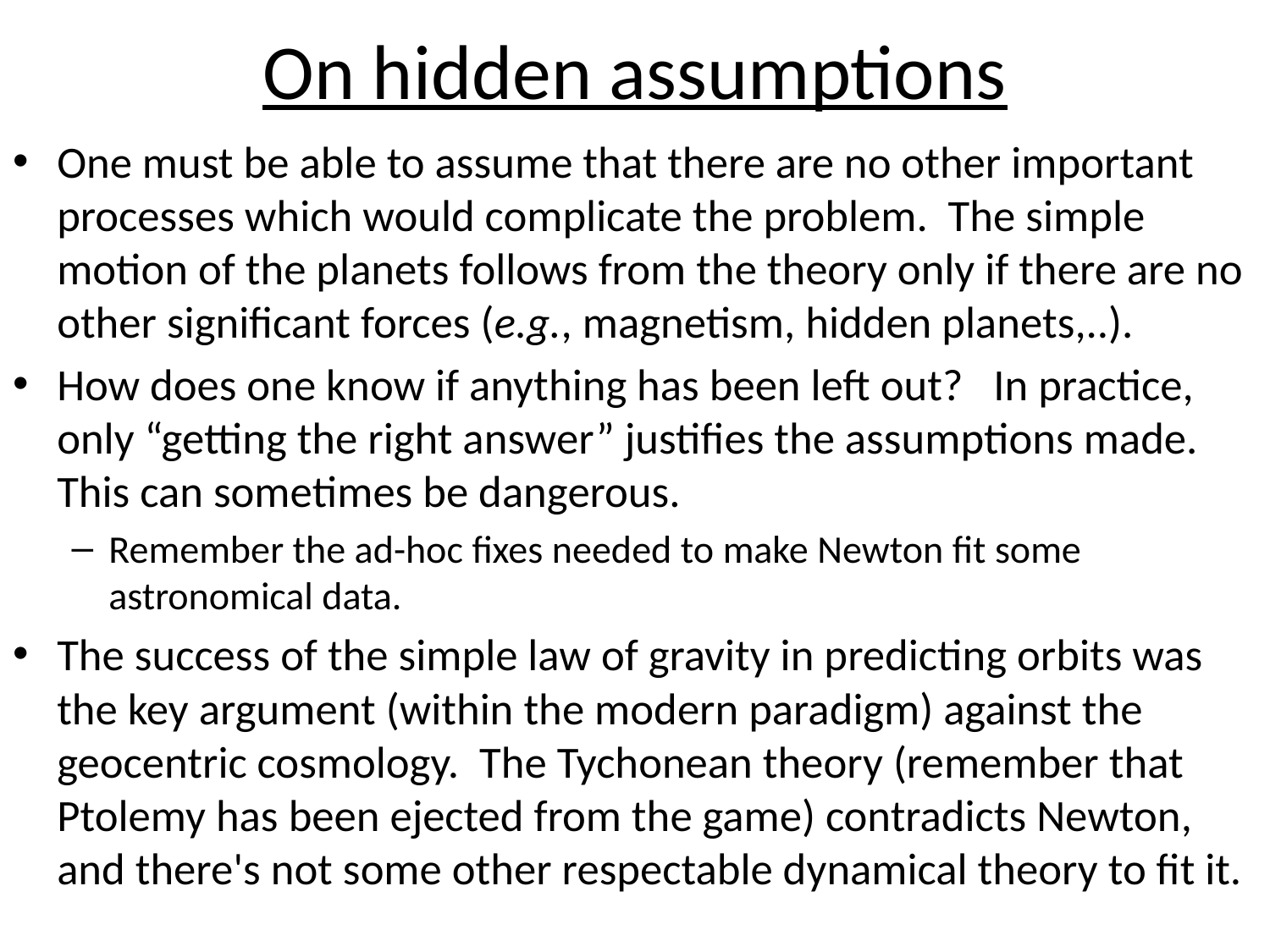

# On hidden assumptions
One must be able to assume that there are no other important processes which would complicate the problem.  The simple motion of the planets follows from the theory only if there are no other significant forces (e.g., magnetism, hidden planets,..).
How does one know if anything has been left out?   In practice, only “getting the right answer” justifies the assumptions made.  This can sometimes be dangerous.
Remember the ad-hoc fixes needed to make Newton fit some astronomical data.
The success of the simple law of gravity in predicting orbits was the key argument (within the modern paradigm) against the geocentric cosmology.  The Tychonean theory (remember that Ptolemy has been ejected from the game) contradicts Newton, and there's not some other respectable dynamical theory to fit it.